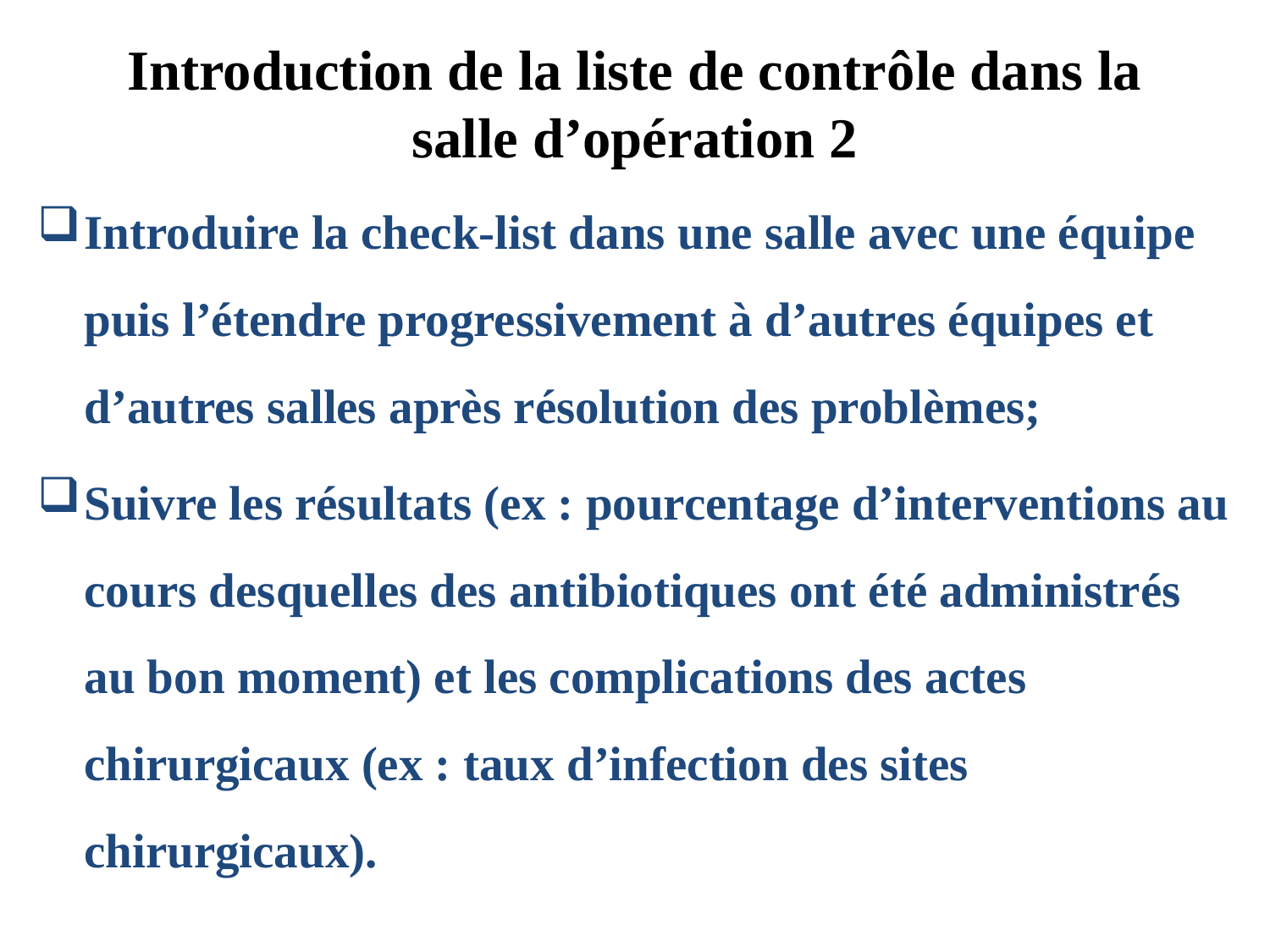

# Introduction de la liste de contrôle dans la salle d’opération 2
Introduire la check-list dans une salle avec une équipe puis l’étendre progressivement à d’autres équipes et d’autres salles après résolution des problèmes;
Suivre les résultats (ex : pourcentage d’interventions au cours desquelles des antibiotiques ont été administrés au bon moment) et les complications des actes chirurgicaux (ex : taux d’infection des sites chirurgicaux).